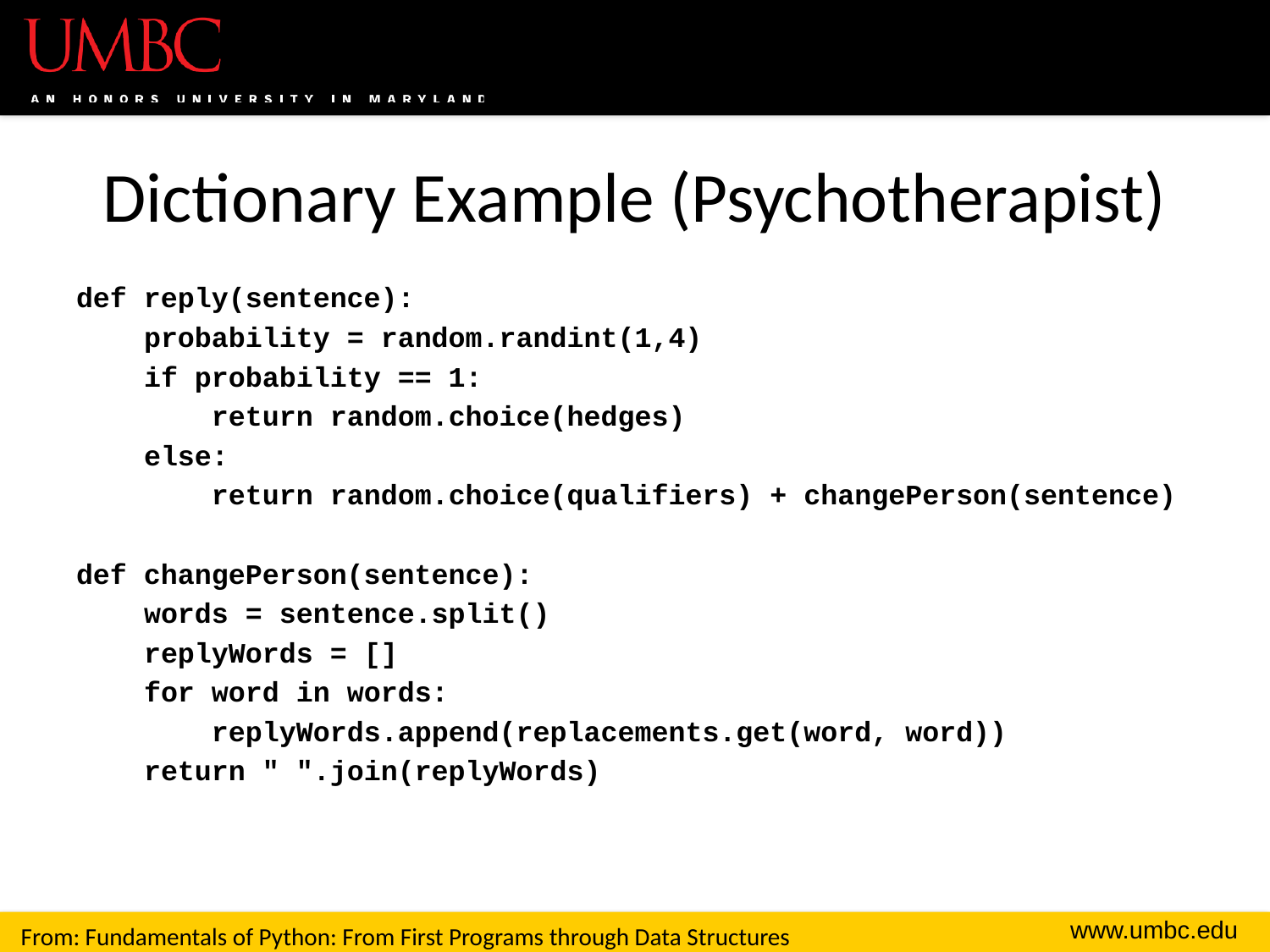

# Dictionary Example (Psychotherapist)
def reply(sentence):
    probability = random.randint(1,4)
    if probability == 1:
        return random.choice(hedges)
    else:
        return random.choice(qualifiers) + changePerson(sentence)

def changePerson(sentence):
    words = sentence.split()
    replyWords = []
    for word in words:
        replyWords.append(replacements.get(word, word))
    return " ".join(replyWords)
From: Fundamentals of Python: From First Programs through Data Structures